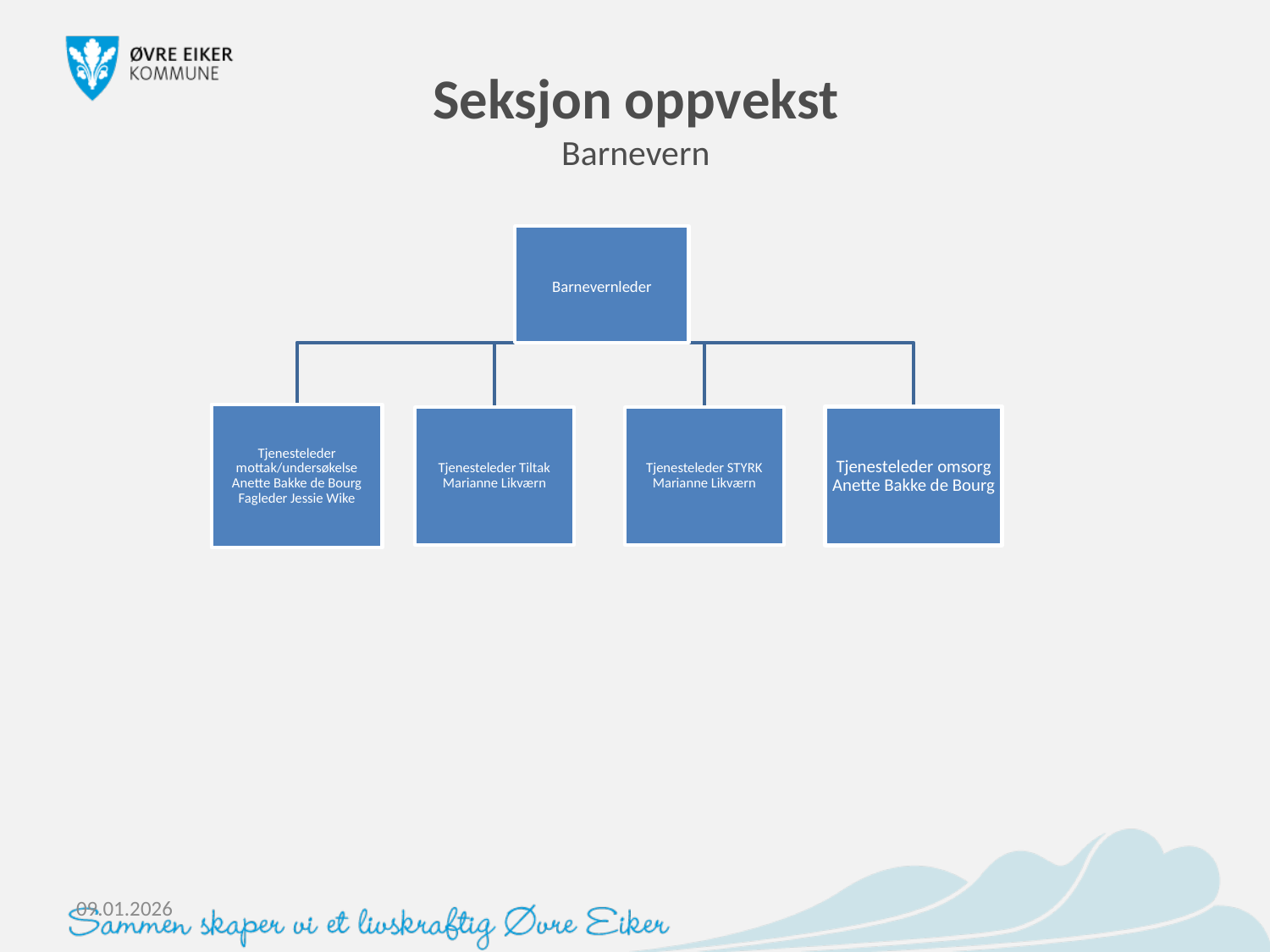

# Seksjon oppvekst Barnevern

Barnevernleder

Tjenesteleder mottak/undersøkelse
Anette Bakke de Bourg
Fagleder Jessie Wike
Tjenesteleder Tiltak
Marianne Likværn
Tjenesteleder STYRK
Marianne Likværn
Tjenesteleder omsorg
Anette Bakke de Bourg
09.01.2026